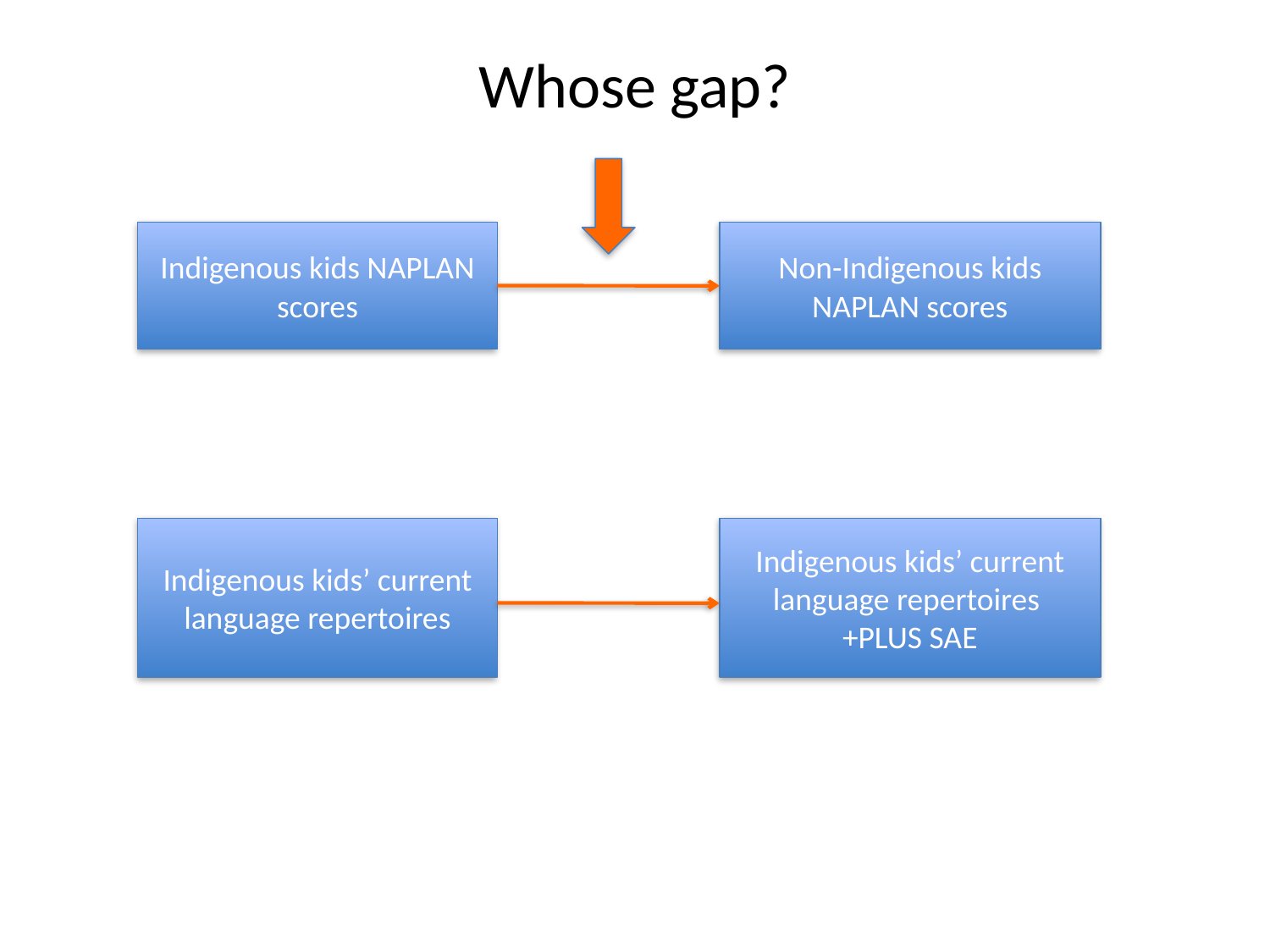

# Whose gap?

Indigenous kids NAPLAN scores
Non-Indigenous kids NAPLAN scores
Indigenous kids’ current language repertoires
Indigenous kids’ current language repertoires
+PLUS SAE